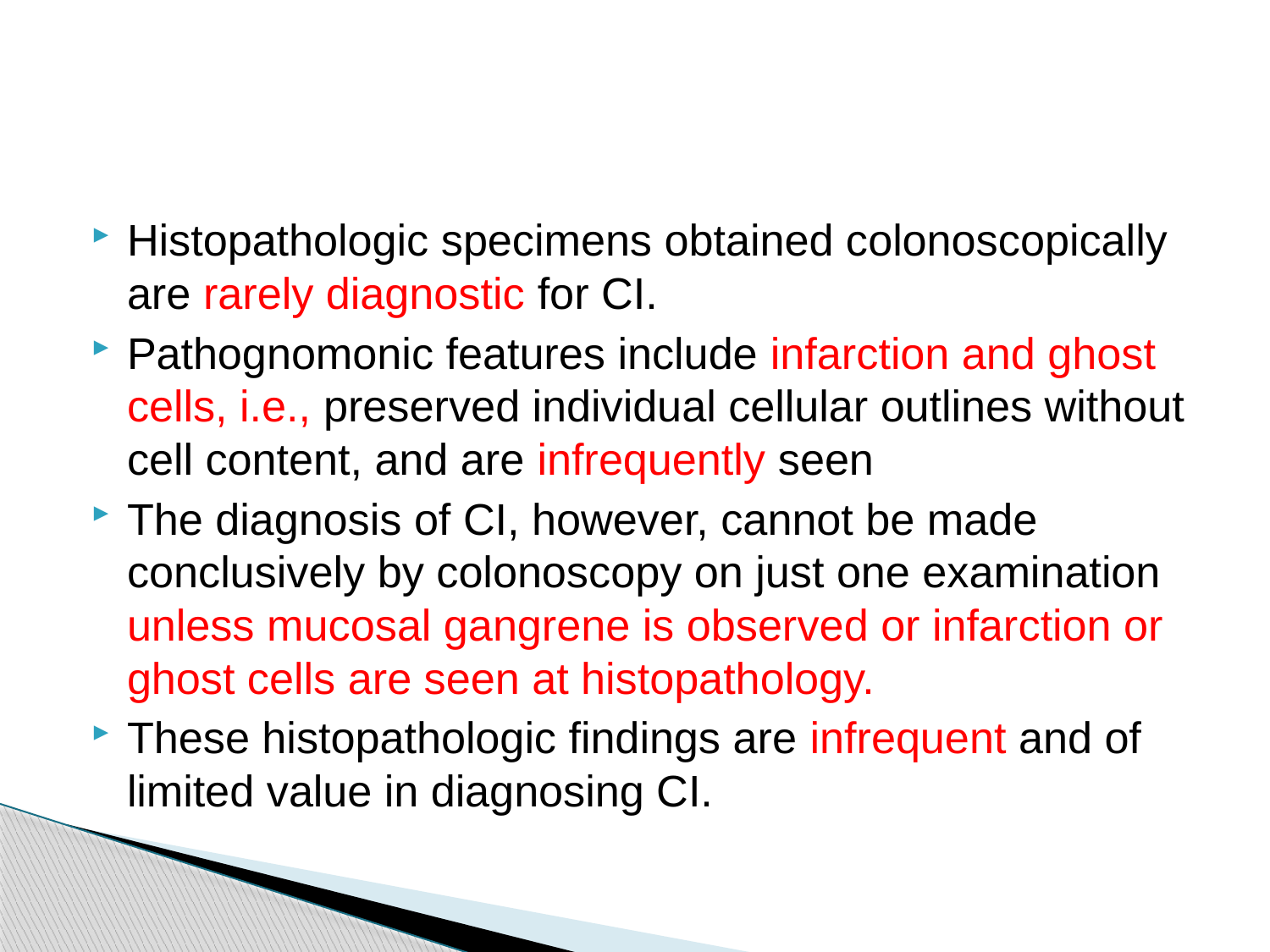

#
Histopathologic specimens obtained colonoscopically are rarely diagnostic for CI.
Pathognomonic features include infarction and ghost cells, i.e., preserved individual cellular outlines without cell content, and are infrequently seen
The diagnosis of CI, however, cannot be made conclusively by colonoscopy on just one examination unless mucosal gangrene is observed or infarction or ghost cells are seen at histopathology.
These histopathologic findings are infrequent and of limited value in diagnosing CI.